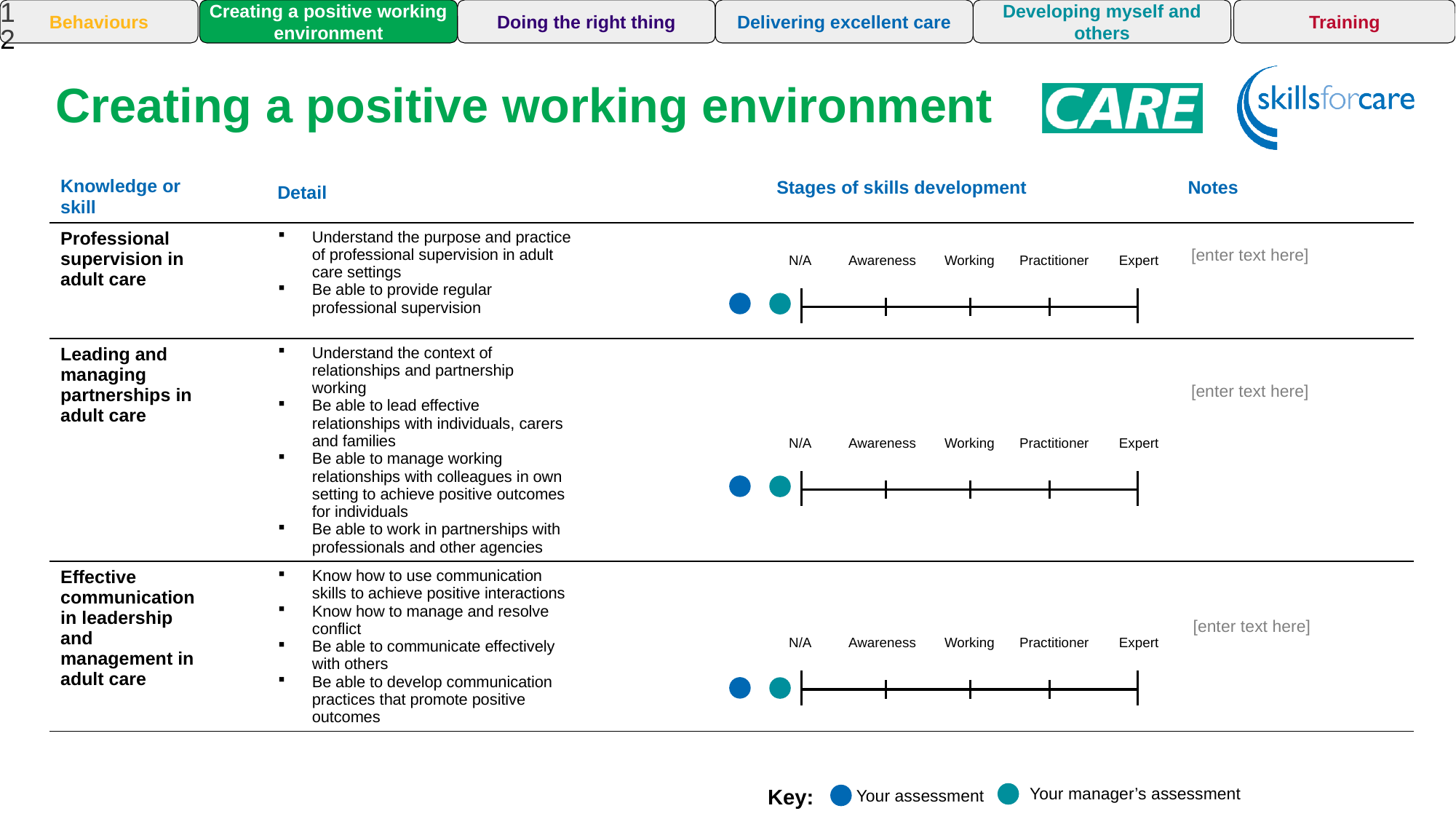

12
Behaviours
Creating a positive working environment
Doing the right thing
Delivering excellent care
Developing myself and others
Training
Creating a positive working environment
| Knowledge or skill | Detail |  | Stages of skills development | Notes |
| --- | --- | --- | --- | --- |
| Professional supervision in adult care​ | Understand the purpose and practice of professional supervision in adult care settings Be able to provide regular professional supervision |  |  |  |
| Leading and managing partnerships in adult care | Understand the context of relationships and partnership working Be able to lead effective relationships with individuals, carers and families Be able to manage working relationships with colleagues in own setting to achieve positive outcomes for individuals Be able to work in partnerships with professionals and other agencies |  |  |  |
| Effective communication in leadership and management in adult care | Know how to use communication skills to achieve positive interactions Know how to manage and resolve conflict Be able to communicate effectively with others Be able to develop communication practices that promote positive outcomes |  |  |  |
Awareness
[enter text here]
N/A
Awareness
Working
Practitioner
Expert

N/A
[enter text here]
N/A
Awareness
Working
Practitioner
Expert

[enter text here]
N/A
Awareness
Working
Practitioner
Expert

Your manager’s assessment
Key:
Your assessment